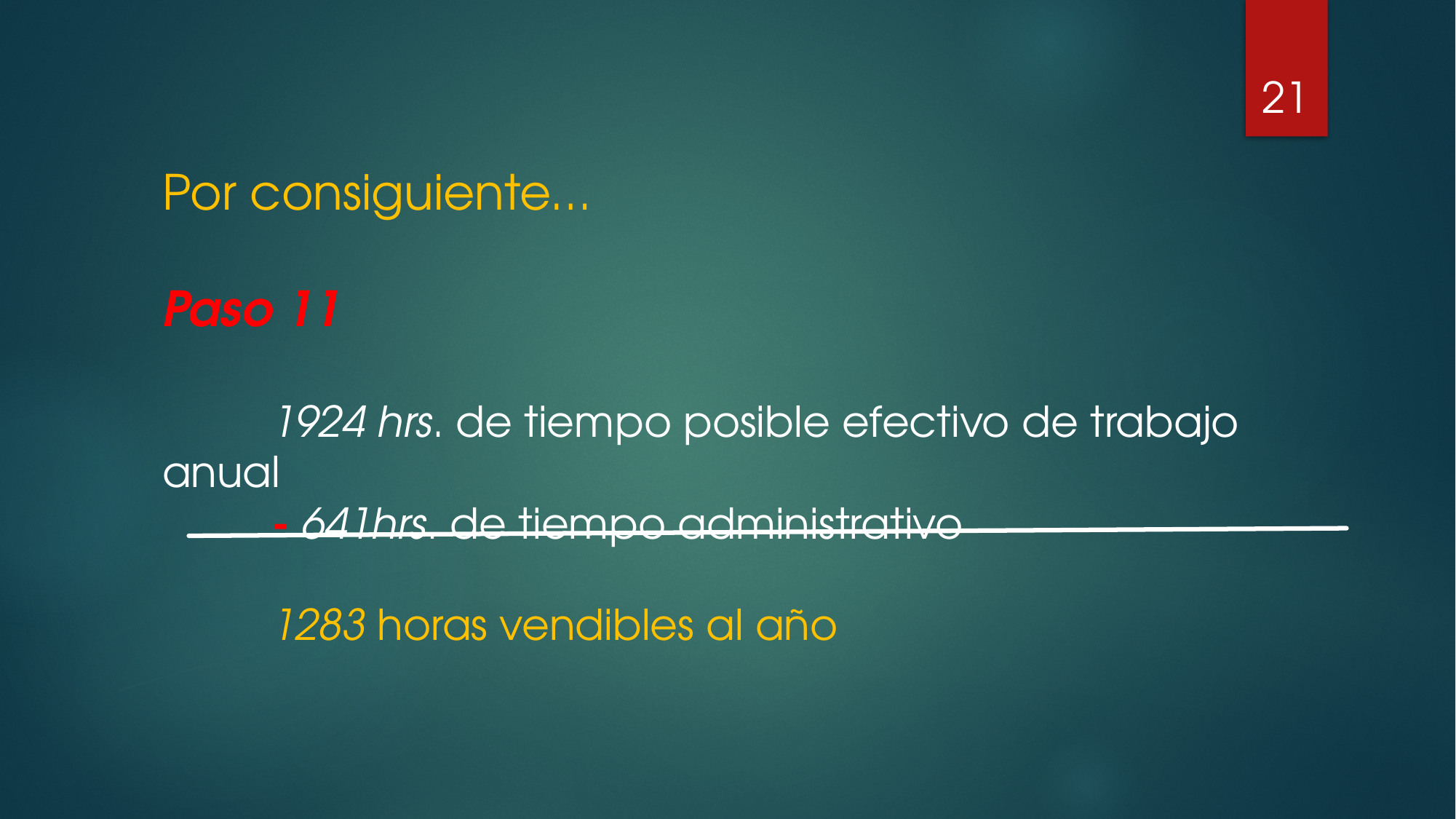

21
Por consiguiente…

Paso 11

	1924 hrs. de tiempo posible efectivo de trabajo anual
	- 641hrs. de tiempo administrativo

	1283 horas vendibles al año